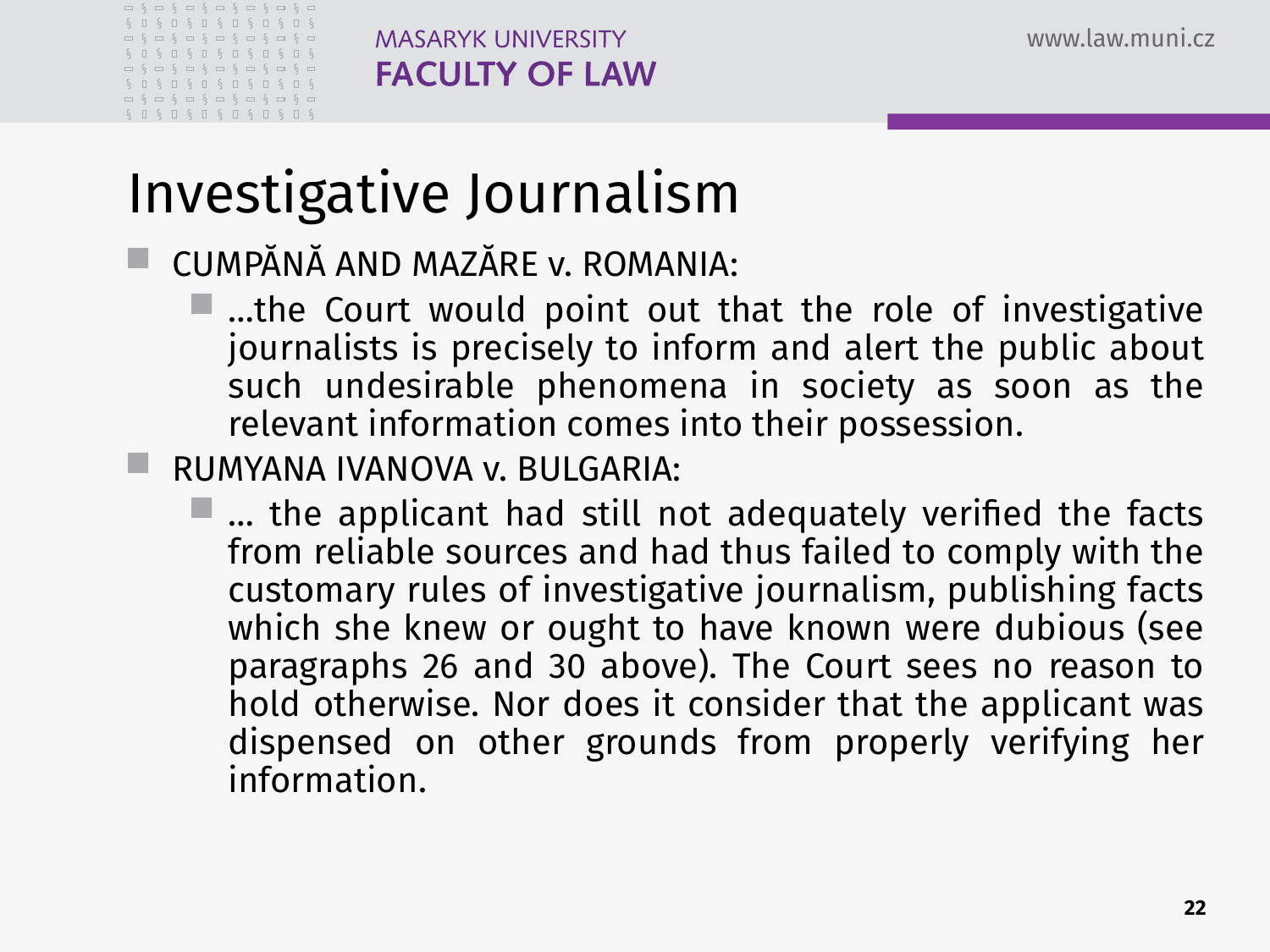

# Investigative Journalism
CUMPĂNĂ AND MAZĂRE v. ROMANIA:
…the Court would point out that the role of investigative journalists is precisely to inform and alert the public about such undesirable phenomena in society as soon as the relevant information comes into their possession.
RUMYANA IVANOVA v. BULGARIA:
… the applicant had still not adequately verified the facts from reliable sources and had thus failed to comply with the customary rules of investigative journalism, publishing facts which she knew or ought to have known were dubious (see paragraphs 26 and 30 above). The Court sees no reason to hold otherwise. Nor does it consider that the applicant was dispensed on other grounds from properly verifying her information.
22